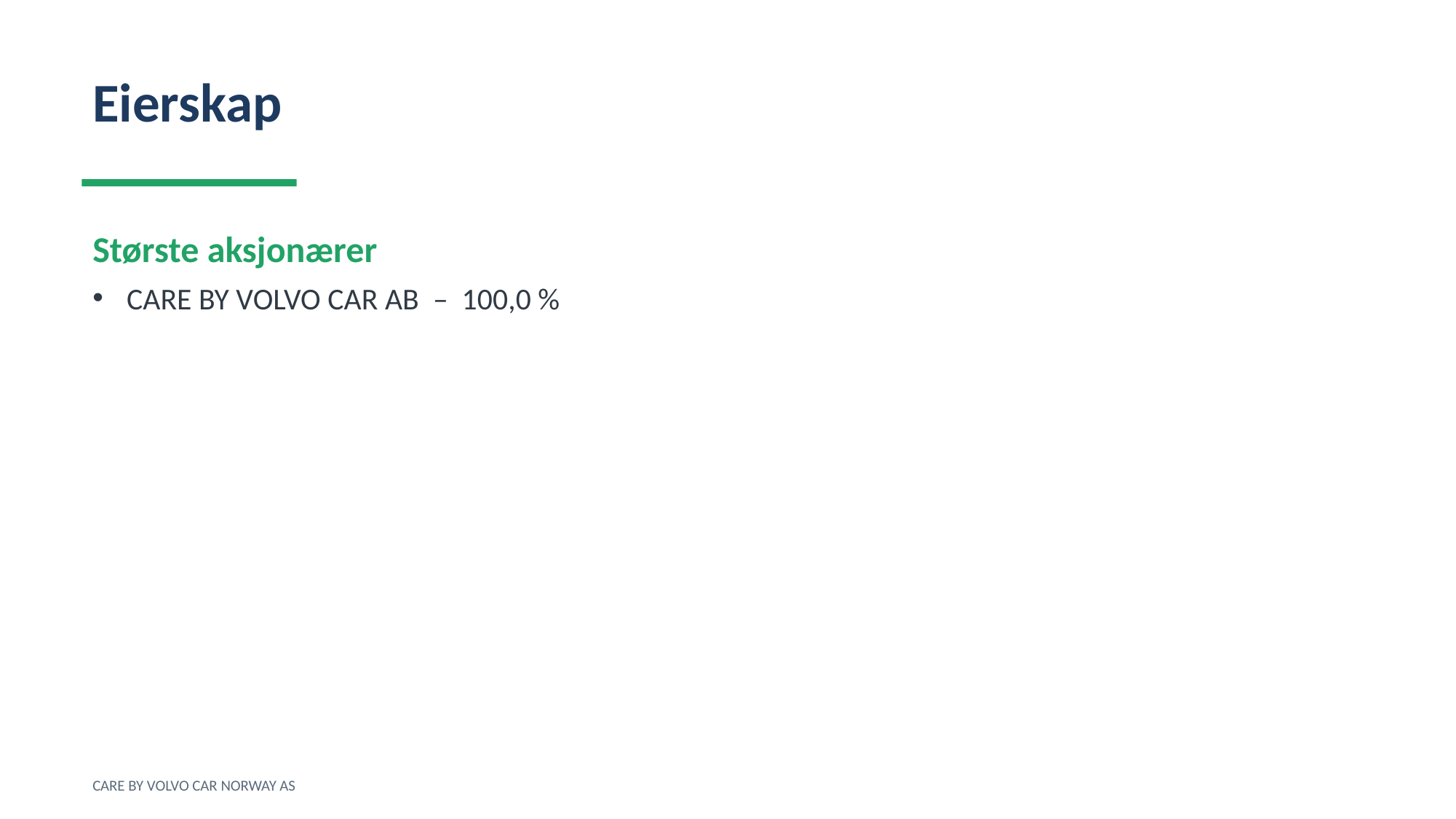

Eierskap

Største aksjonærer
CARE BY VOLVO CAR AB  –  100,0 %
CARE BY VOLVO CAR NORWAY AS